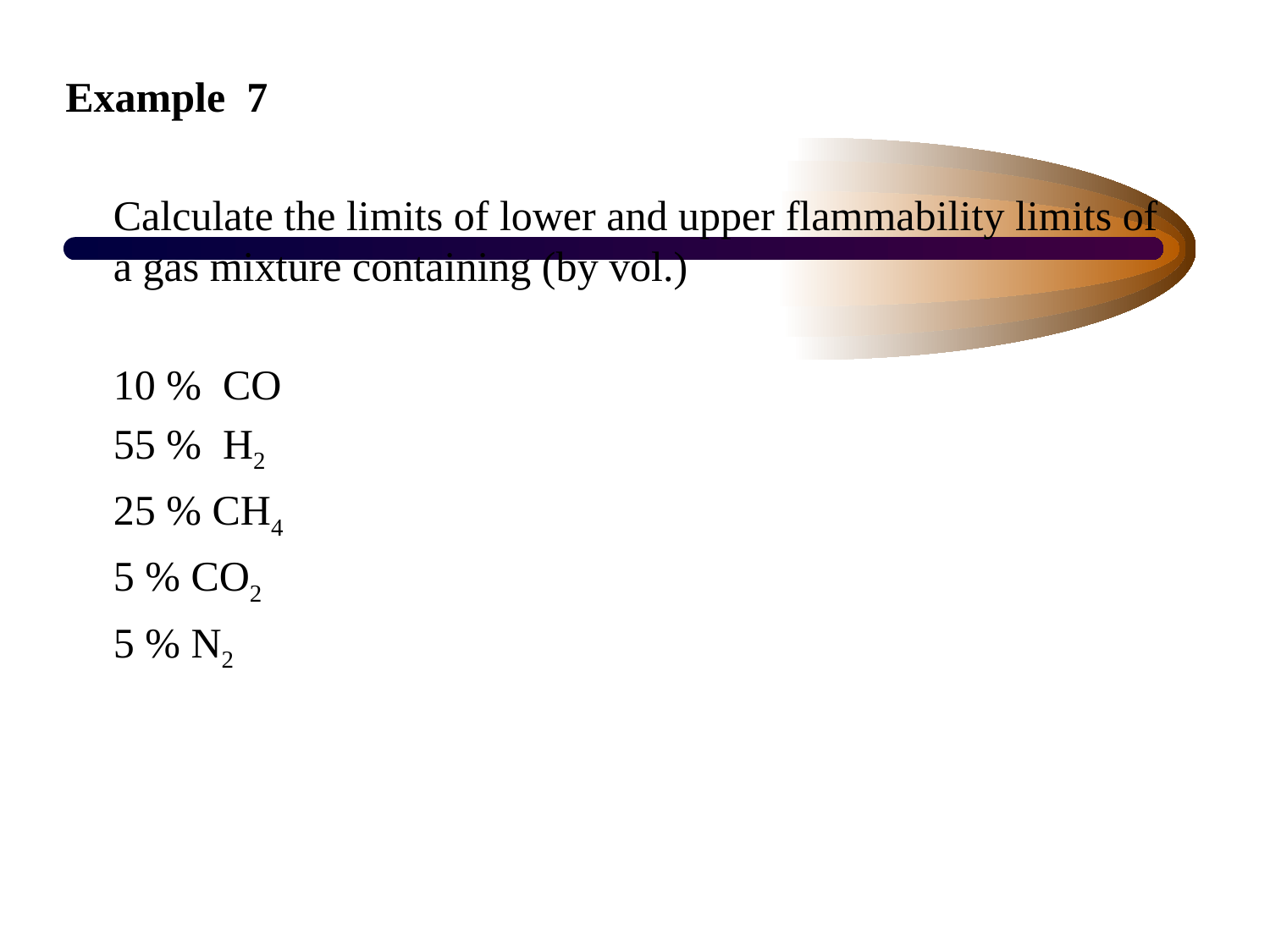

Example  7

Calculate the limits of lower and upper flammability limits of a gas mixture containing (by vol.)

10 %  CO
55 %  H2
25 % CH4
5 % CO2
5 % N2